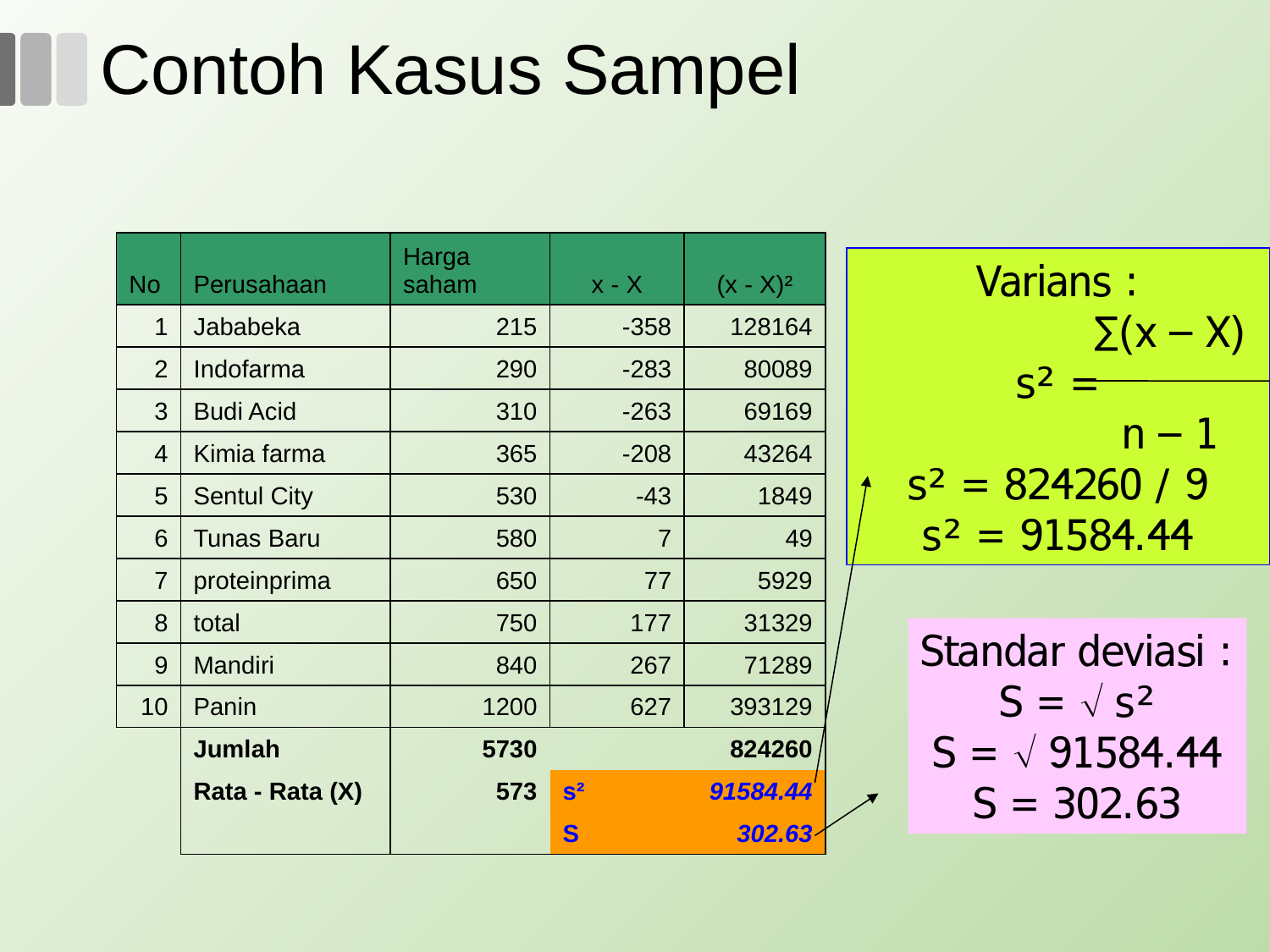

Contoh Kasus Sampel
| No | Perusahaan | Harga saham | x - X | (x - X)² |
| --- | --- | --- | --- | --- |
| 1 | Jababeka | 215 | -358 | 128164 |
| 2 | Indofarma | 290 | -283 | 80089 |
| 3 | Budi Acid | 310 | -263 | 69169 |
| 4 | Kimia farma | 365 | -208 | 43264 |
| 5 | Sentul City | 530 | -43 | 1849 |
| 6 | Tunas Baru | 580 | 7 | 49 |
| 7 | proteinprima | 650 | 77 | 5929 |
| 8 | total | 750 | 177 | 31329 |
| 9 | Mandiri | 840 | 267 | 71289 |
| 10 | Panin | 1200 | 627 | 393129 |
|  | Jumlah | 5730 |  | 824260 |
|  | Rata - Rata (X) | 573 | s² | 91584.44 |
|  |  |  | S | 302.63 |
Varians :
                 ∑(x – X)
s² =
                 n – 1
s² = 824260 / 9
s² = 91584.44

Standar deviasi :
S = √ s²
S = √ 91584.44
S = 302.63